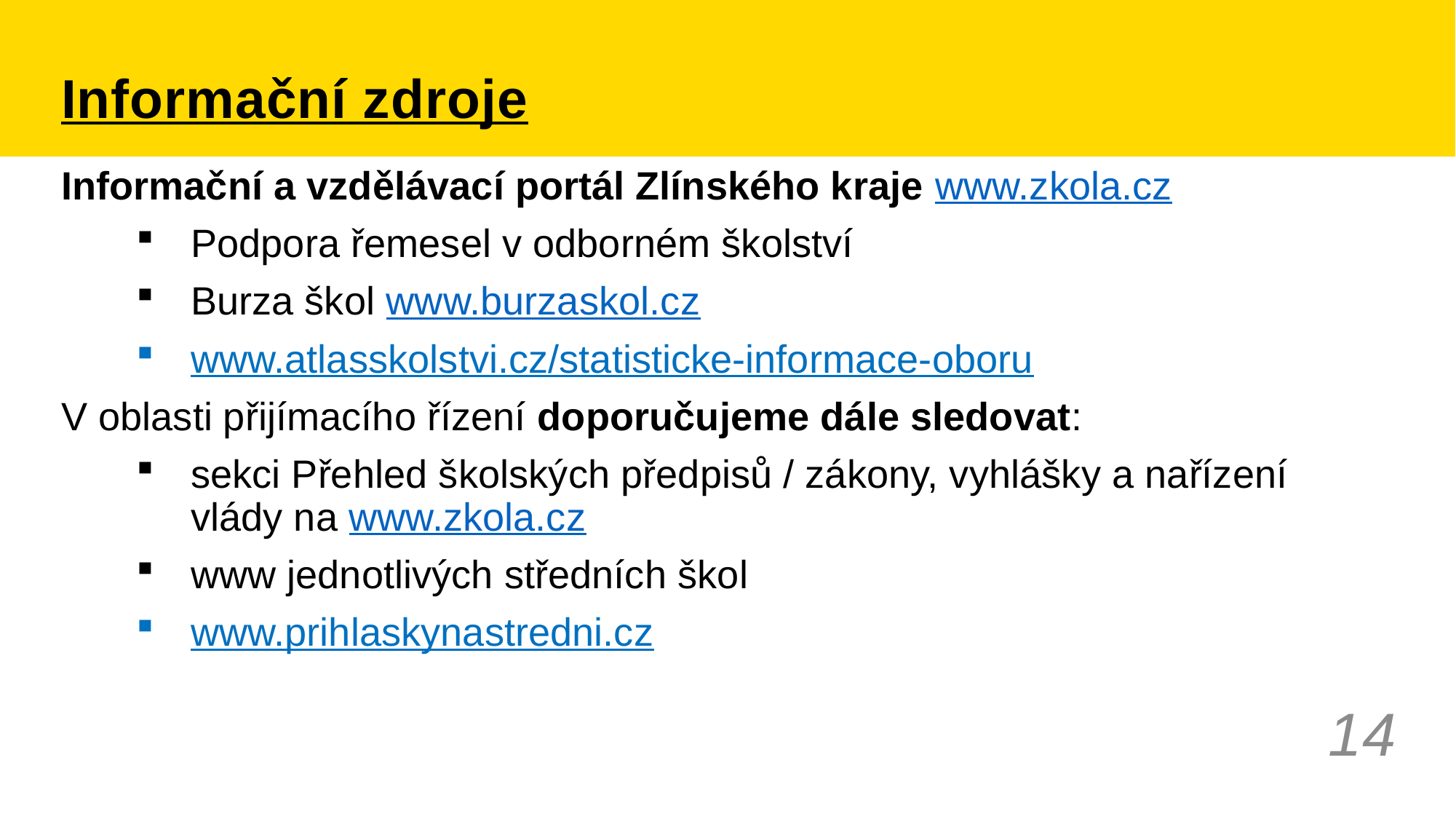

# Informační zdroje
Informační a vzdělávací portál Zlínského kraje www.zkola.cz
Podpora řemesel v odborném školství
Burza škol www.burzaskol.cz
www.atlasskolstvi.cz/statisticke-informace-oboru
V oblasti přijímacího řízení doporučujeme dále sledovat:
sekci Přehled školských předpisů / zákony, vyhlášky a nařízení vlády na www.zkola.cz
www jednotlivých středních škol
www.prihlaskynastredni.cz
14